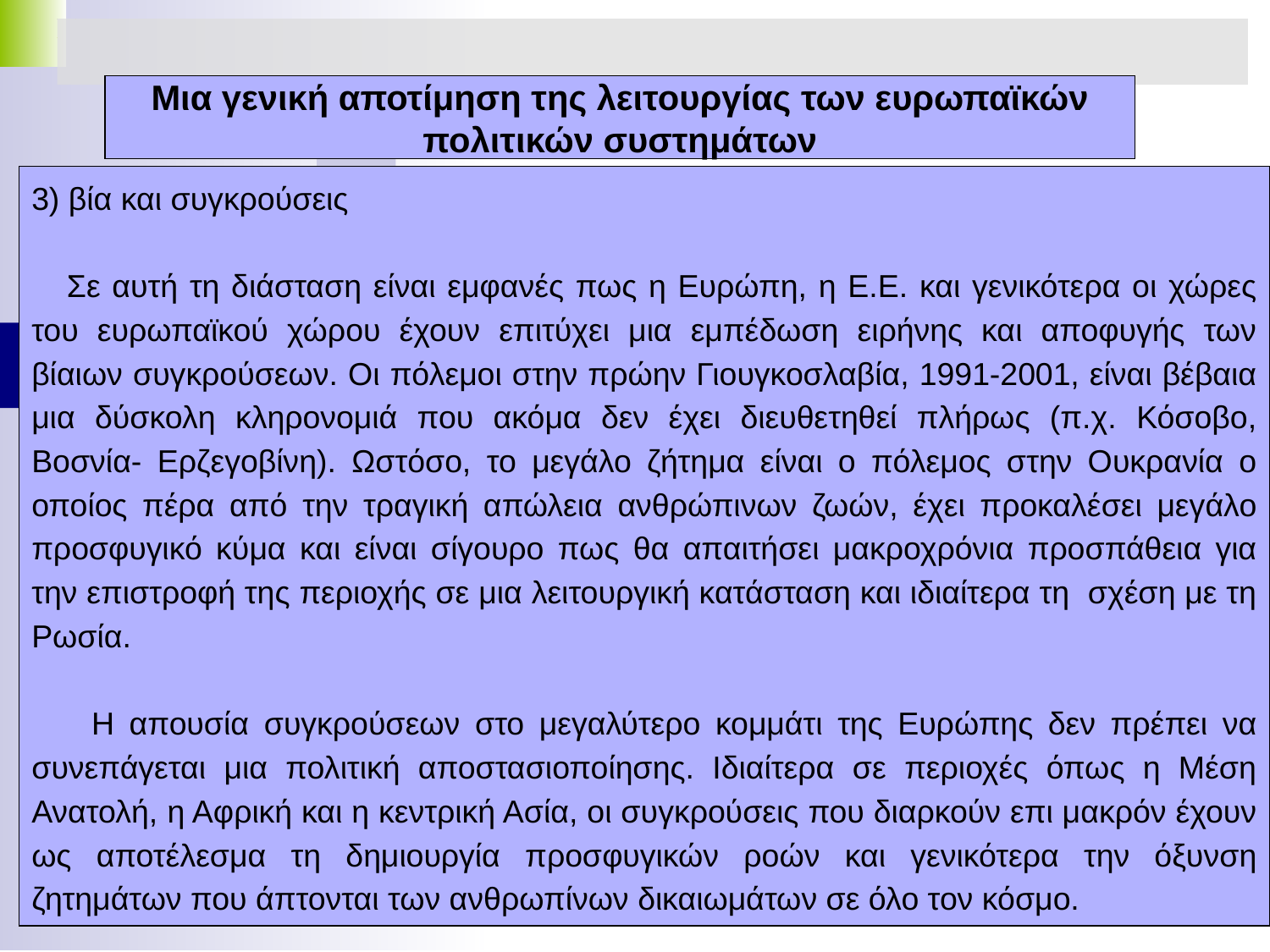

# Μια γενική αποτίμηση της λειτουργίας των ευρωπαϊκών πολιτικών συστημάτων
3) βία και συγκρούσεις

   Σε αυτή τη διάσταση είναι εμφανές πως η Ευρώπη, η Ε.Ε. και γενικότερα οι χώρες του ευρωπαϊκού χώρου έχουν επιτύχει μια εμπέδωση ειρήνης και αποφυγής των βίαιων συγκρούσεων. Οι πόλεμοι στην πρώην Γιουγκοσλαβία, 1991-2001, είναι βέβαια μια δύσκολη κληρονομιά που ακόμα δεν έχει διευθετηθεί πλήρως (π.χ. Κόσοβο, Βοσνία- Ερζεγοβίνη). Ωστόσο, το μεγάλο ζήτημα είναι ο πόλεμος στην Ουκρανία ο οποίος πέρα από την τραγική απώλεια ανθρώπινων ζωών, έχει προκαλέσει μεγάλο προσφυγικό κύμα και είναι σίγουρο πως θα απαιτήσει μακροχρόνια προσπάθεια για την επιστροφή της περιοχής σε μια λειτουργική κατάσταση και ιδιαίτερα τη  σχέση με τη Ρωσία.

    Η απουσία συγκρούσεων στο μεγαλύτερο κομμάτι της Ευρώπης δεν πρέπει να συνεπάγεται μια πολιτική αποστασιοποίησης. Ιδιαίτερα σε περιοχές όπως η Μέση Ανατολή, η Αφρική και η κεντρική Ασία, οι συγκρούσεις που διαρκούν επι μακρόν έχουν ως αποτέλεσμα τη δημιουργία προσφυγικών ροών και γενικότερα την όξυνση ζητημάτων που άπτονται των ανθρωπίνων δικαιωμάτων σε όλο τον κόσμο.